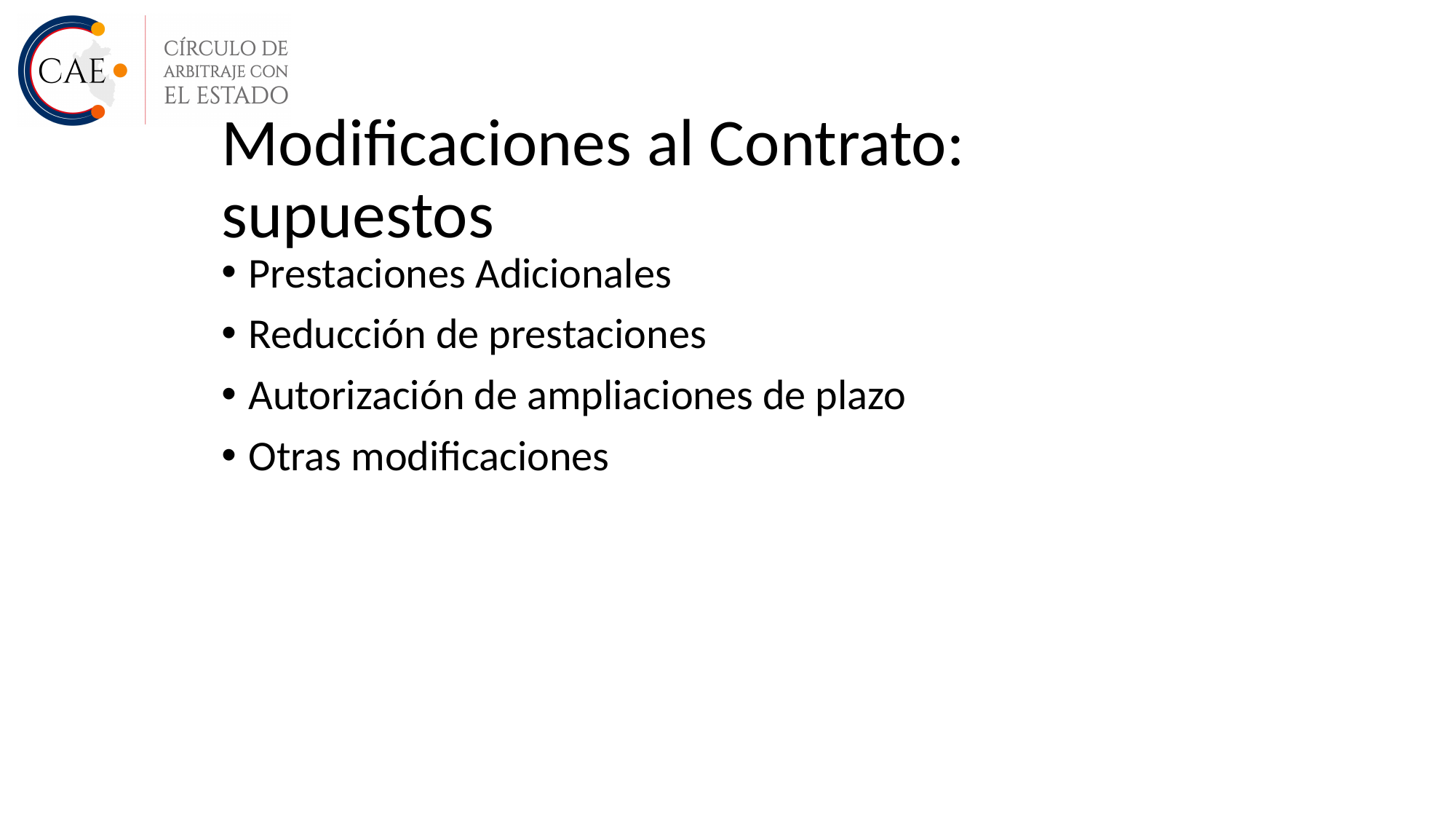

# Modificaciones al Contrato: supuestos
Prestaciones Adicionales
Reducción de prestaciones
Autorización de ampliaciones de plazo
Otras modificaciones